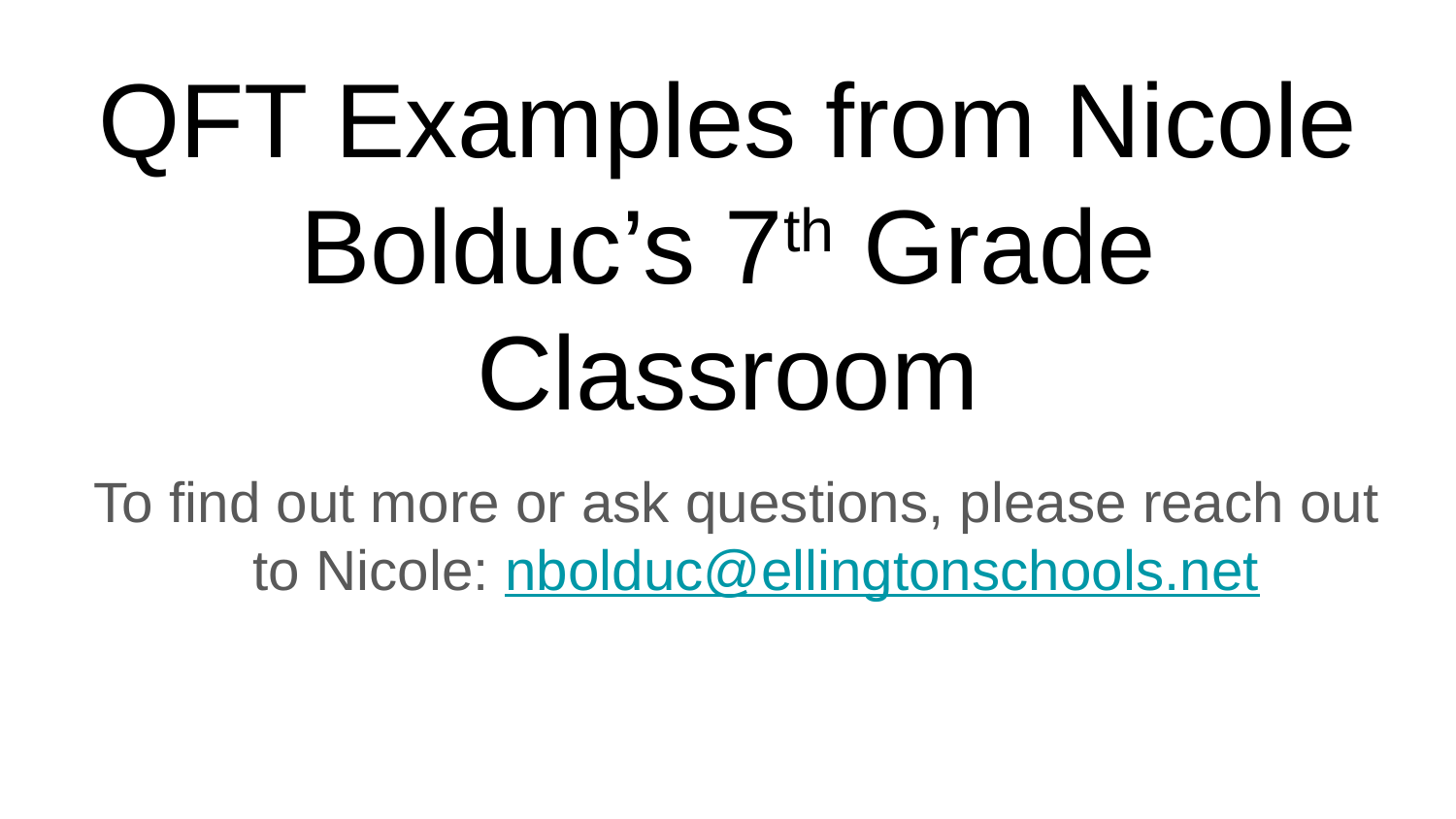

# QFT Examples from Nicole Bolduc’s 7th Grade Classroom
To find out more or ask questions, please reach out to Nicole: nbolduc@ellingtonschools.net